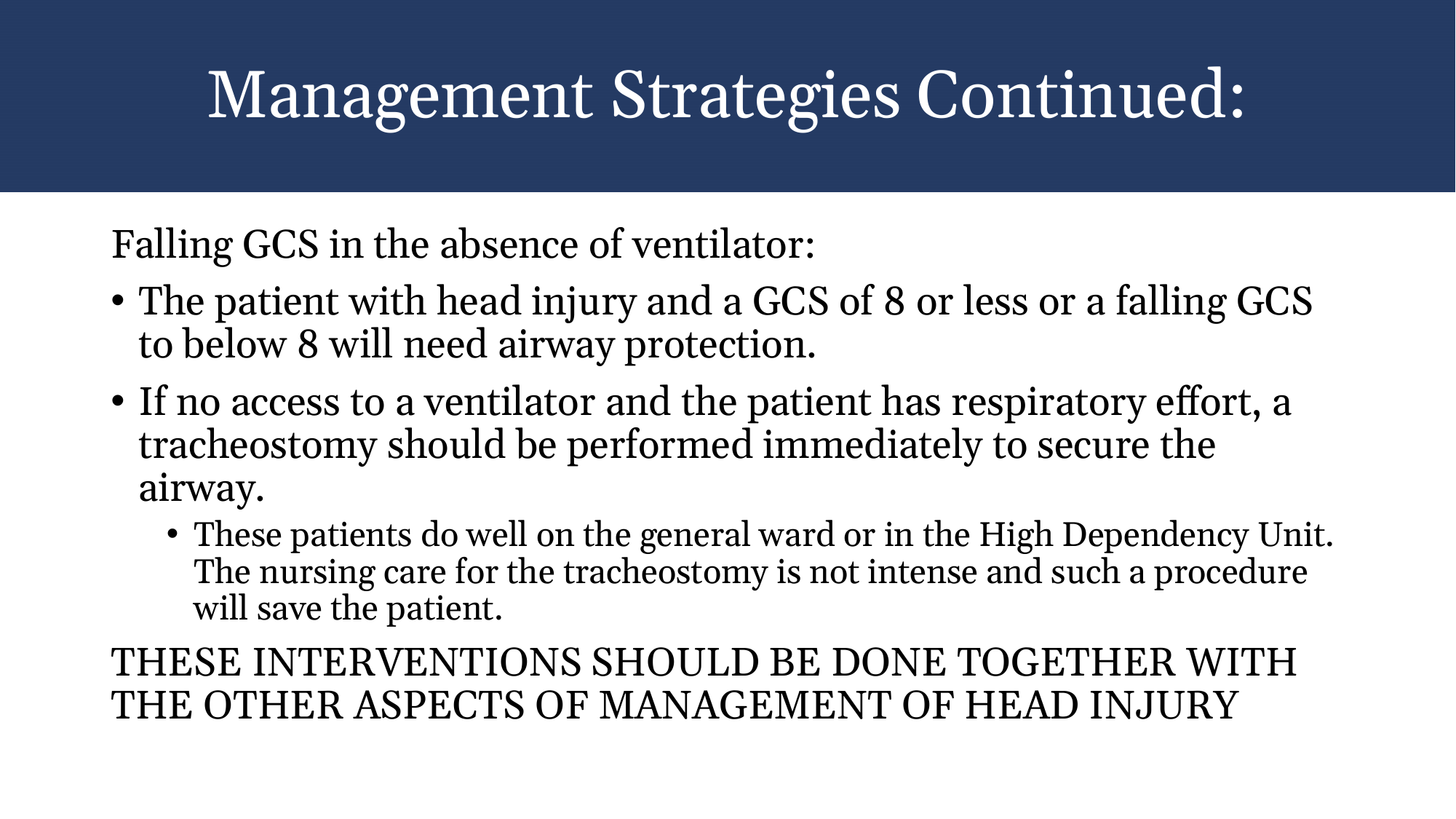

# Management Strategies Continued:
Falling GCS in the absence of ventilator:
The patient with head injury and a GCS of 8 or less or a falling GCS to below 8 will need airway protection.
If no access to a ventilator and the patient has respiratory effort, a  tracheostomy should be performed immediately to secure the airway.
These patients do well on the general ward or in the High Dependency Unit. The nursing care for the tracheostomy is not intense and such a procedure will save the patient.
THESE INTERVENTIONS SHOULD BE DONE TOGETHER WITH THE OTHER ASPECTS OF MANAGEMENT OF HEAD INJURY